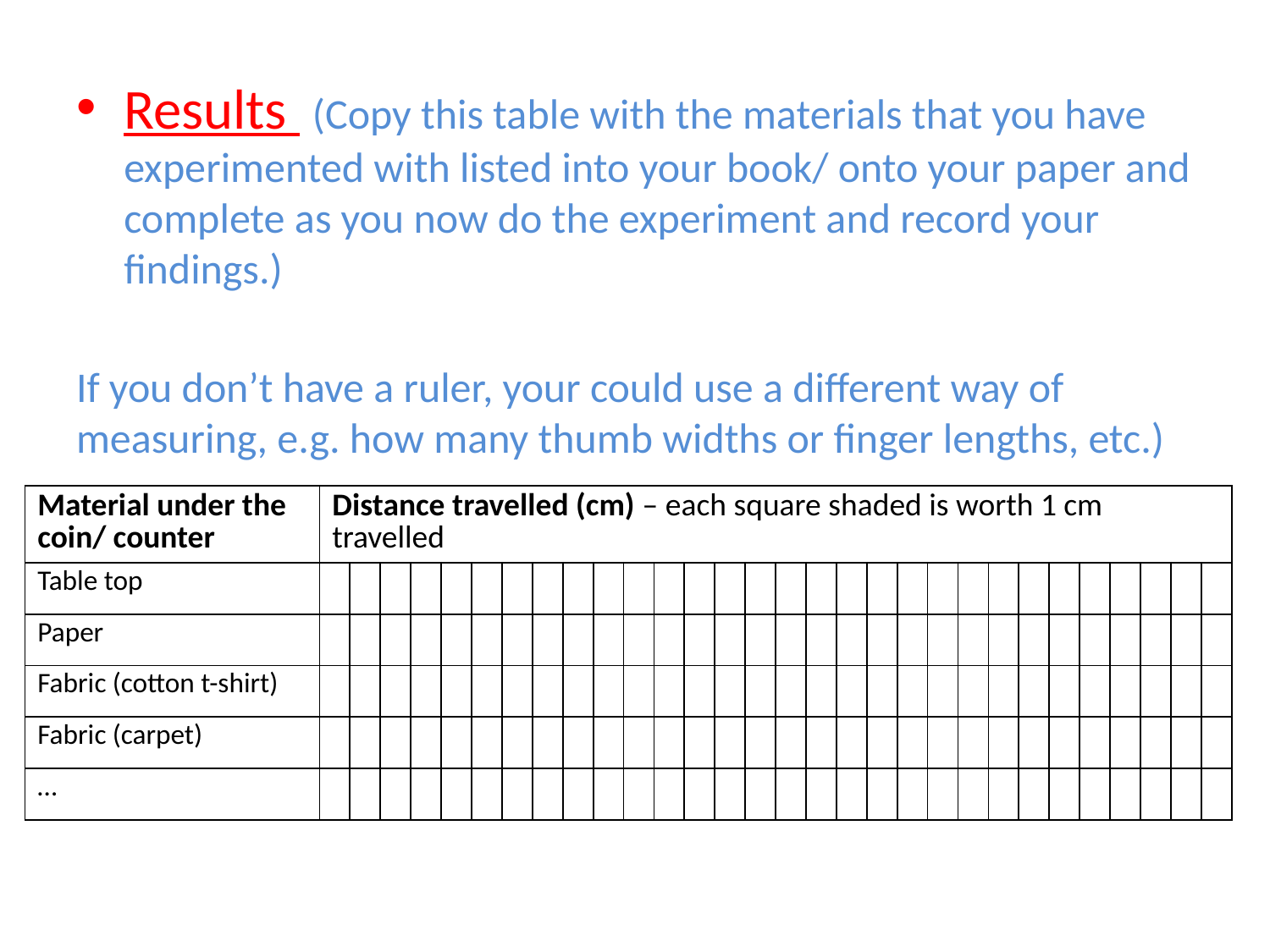

Results  (Copy this table with the materials that you have experimented with listed into your book/ onto your paper and complete as you now do the experiment and record your findings.)

If you don’t have a ruler, your could use a different way of measuring, e.g. how many thumb widths or finger lengths, etc.)

| Material under the coin/ counter | Distance travelled (cm) – each square shaded is worth 1 cm travelled |  |  |  |  |  |  |  |  |  |  |  |  |  |  |  |  |  |  |  |  |  |  |  |  |  |  |  |  |  |
| --- | --- | --- | --- | --- | --- | --- | --- | --- | --- | --- | --- | --- | --- | --- | --- | --- | --- | --- | --- | --- | --- | --- | --- | --- | --- | --- | --- | --- | --- | --- |
| Table top |  |  |  |  |  |  |  |  |  |  |  |  |  |  |  |  |  |  |  |  |  |  |  |  |  |  |  |  |  |  |
| Paper |  |  |  |  |  |  |  |  |  |  |  |  |  |  |  |  |  |  |  |  |  |  |  |  |  |  |  |  |  |  |
| Fabric (cotton t-shirt) |  |  |  |  |  |  |  |  |  |  |  |  |  |  |  |  |  |  |  |  |  |  |  |  |  |  |  |  |  |  |
| Fabric (carpet) |  |  |  |  |  |  |  |  |  |  |  |  |  |  |  |  |  |  |  |  |  |  |  |  |  |  |  |  |  |  |
| … |  |  |  |  |  |  |  |  |  |  |  |  |  |  |  |  |  |  |  |  |  |  |  |  |  |  |  |  |  |  |